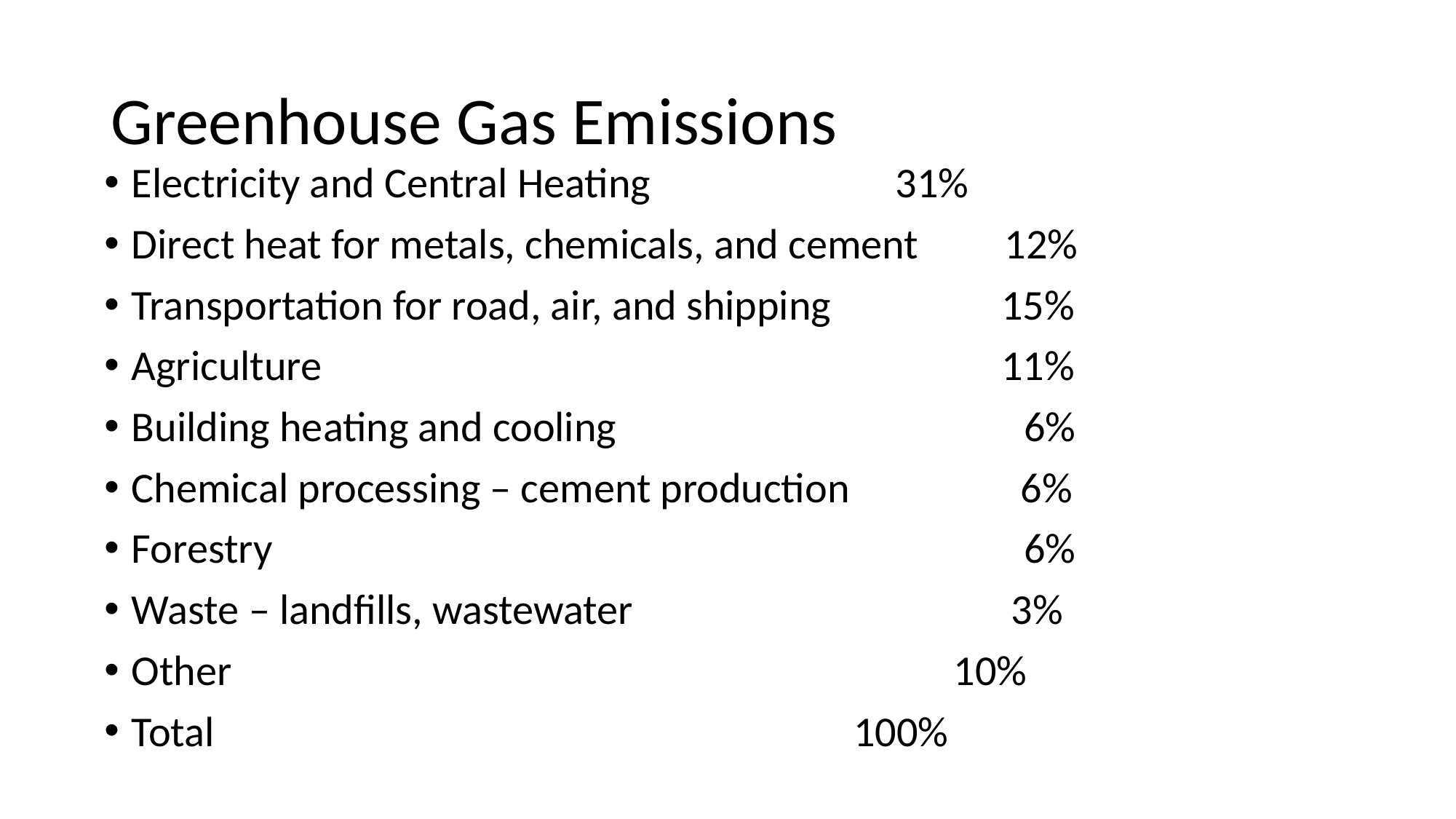

# Greenhouse Gas Emissions
Electricity and Central Heating			31%
Direct heat for metals, chemicals, and cement	12%
Transportation for road, air, and shipping	           15%
Agriculture						           11%
Building heating and cooling				  6%
Chemical processing – cement production	             6%
Forestry							  6%
Waste – landfills, wastewater			            3%
Other                                                                           10%
Total						       100%